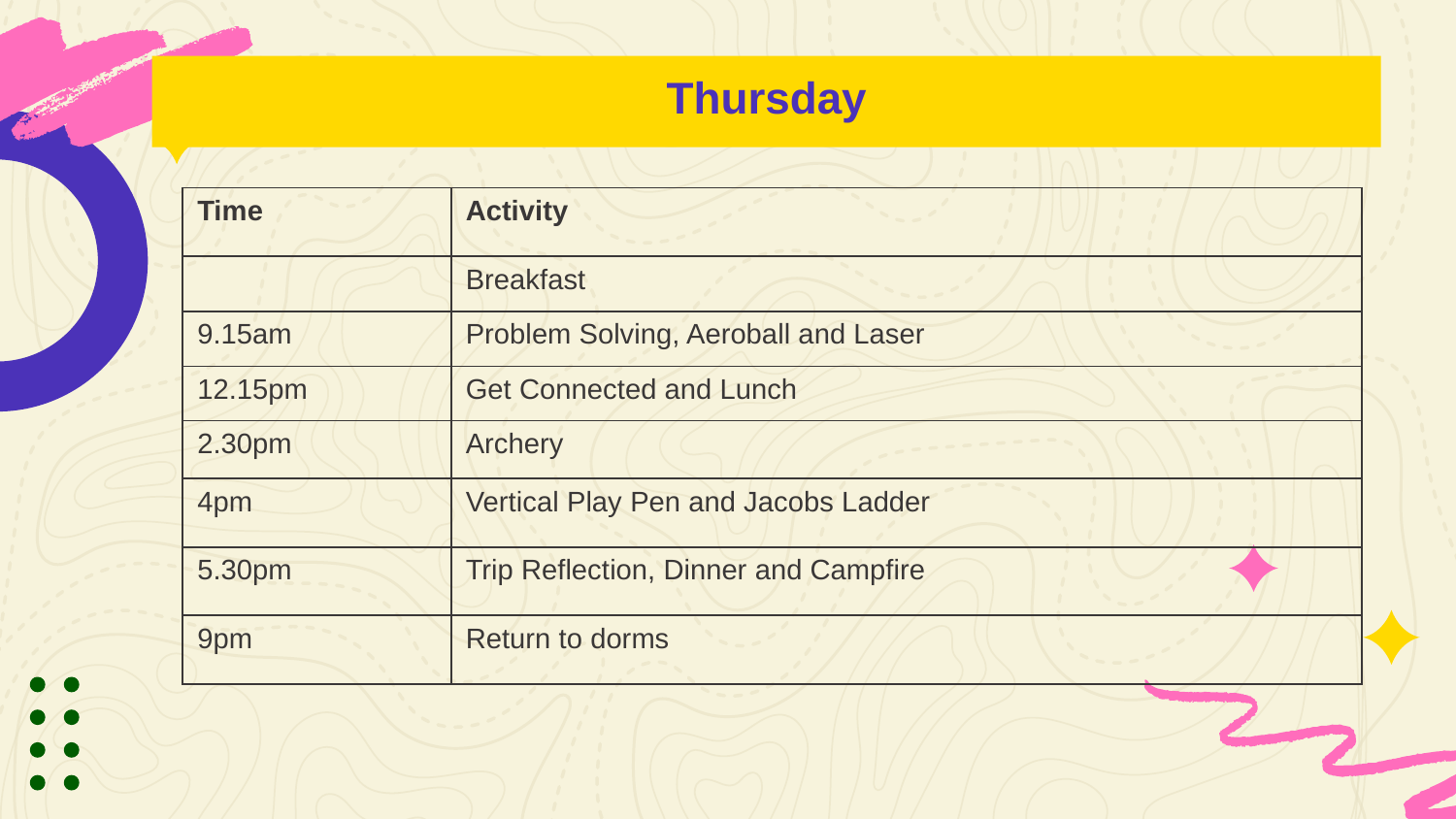

# Thursday

| Time | Activity |
| --- | --- |
|  | Breakfast |
| 9.15am | Problem Solving, Aeroball and Laser |
| 12.15pm | Get Connected and Lunch |
| 2.30pm | Archery |
| 4pm | Vertical Play Pen and Jacobs Ladder |
| 5.30pm | Trip Reflection, Dinner and Campfire |
| 9pm | Return to dorms |